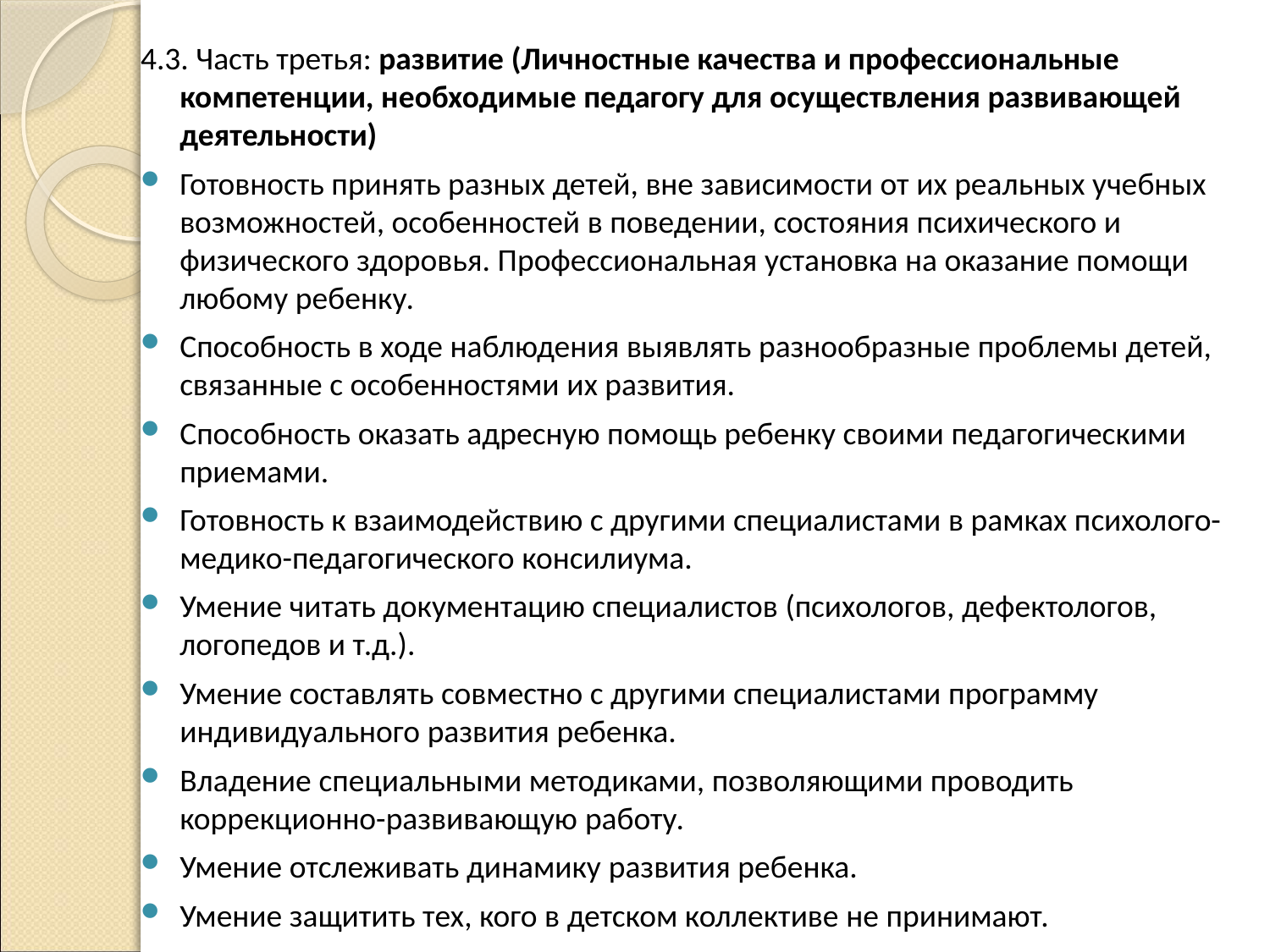

4.3. Часть третья: развитие (Личностные качества и профессиональные компетенции, необходимые педагогу для осуществления развивающей деятельности)
Готовность принять разных детей, вне зависимости от их реальных учебных возможностей, особенностей в поведении, состояния психического и физического здоровья. Профессиональная установка на оказание помощи любому ребенку.
Способность в ходе наблюдения выявлять разнообразные проблемы детей, связанные с особенностями их развития.
Способность оказать адресную помощь ребенку своими педагогическими приемами.
Готовность к взаимодействию с другими специалистами в рамках психолого-медико-педагогического консилиума.
Умение читать документацию специалистов (психологов, дефектологов, логопедов и т.д.).
Умение составлять совместно с другими специалистами программу индивидуального развития ребенка.
Владение специальными методиками, позволяющими проводить коррекционно-развивающую работу.
Умение отслеживать динамику развития ребенка.
Умение защитить тех, кого в детском коллективе не принимают.